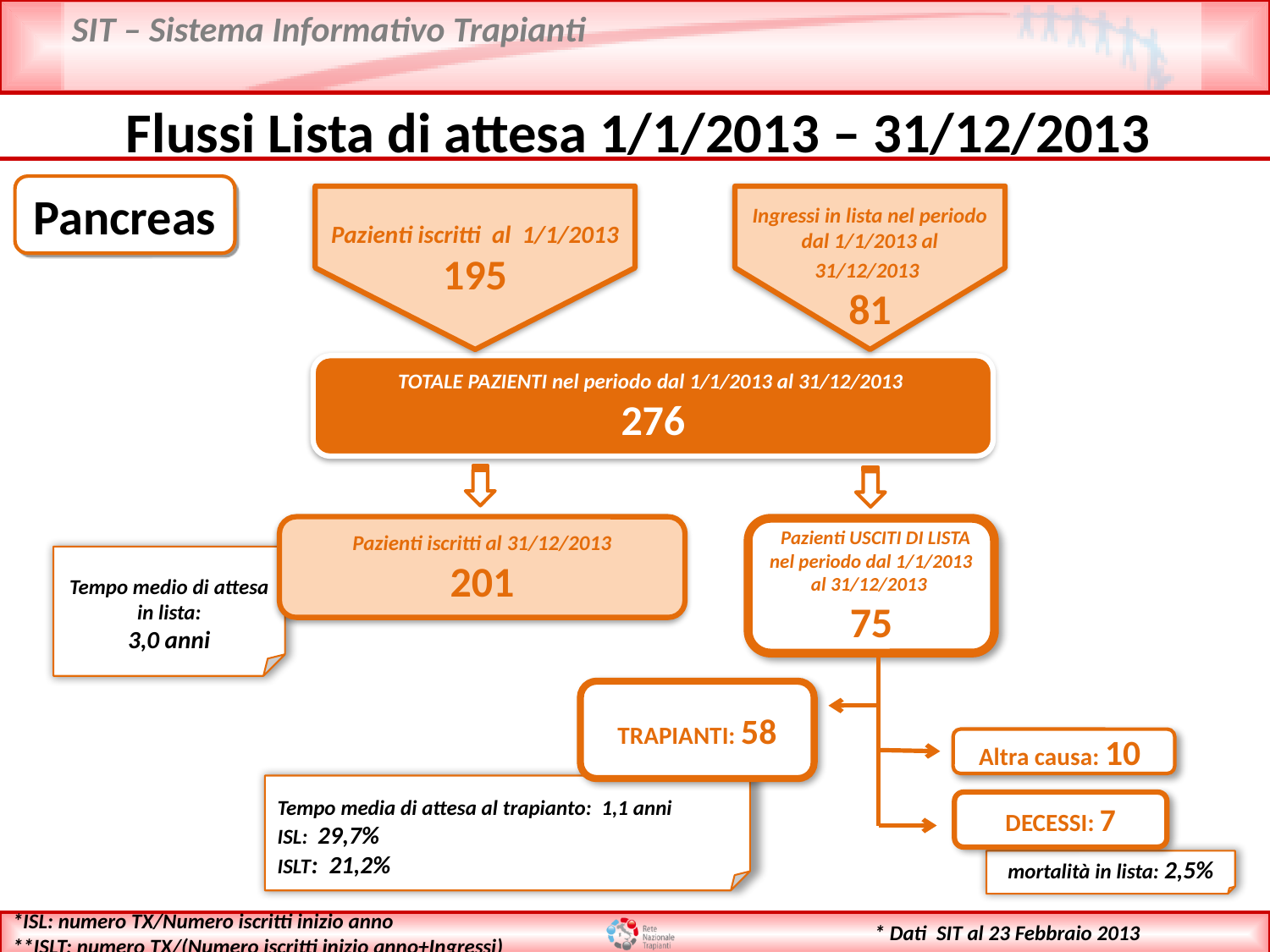

Flussi Lista di attesa 1/1/2013 – 31/12/2013
Pancreas

Pazienti iscritti  al  1/1/2013
195

Ingressi in lista nel periodo dal 1/1/2013 al 31/12/2013
81
TOTALE PAZIENTI nel periodo dal 1/1/2013 al 31/12/2013
276

Pazienti iscritti al 31/12/2013
201
  Pazienti USCITI DI LISTA nel periodo dal 1/1/2013 al 31/12/2013
75

Tempo medio di attesa in lista:
3,0 anni

TRAPIANTI: 58
  Altra causa: 10

Tempo media di attesa al trapianto:  1,1 anni
ISL:  29,7%
ISLT:  21,2%

DECESSI: 7
mortalità in lista: 2,5%
*ISL: numero TX/Numero iscritti inizio anno
**ISLT: numero TX/(Numero iscritti inizio anno+Ingressi)